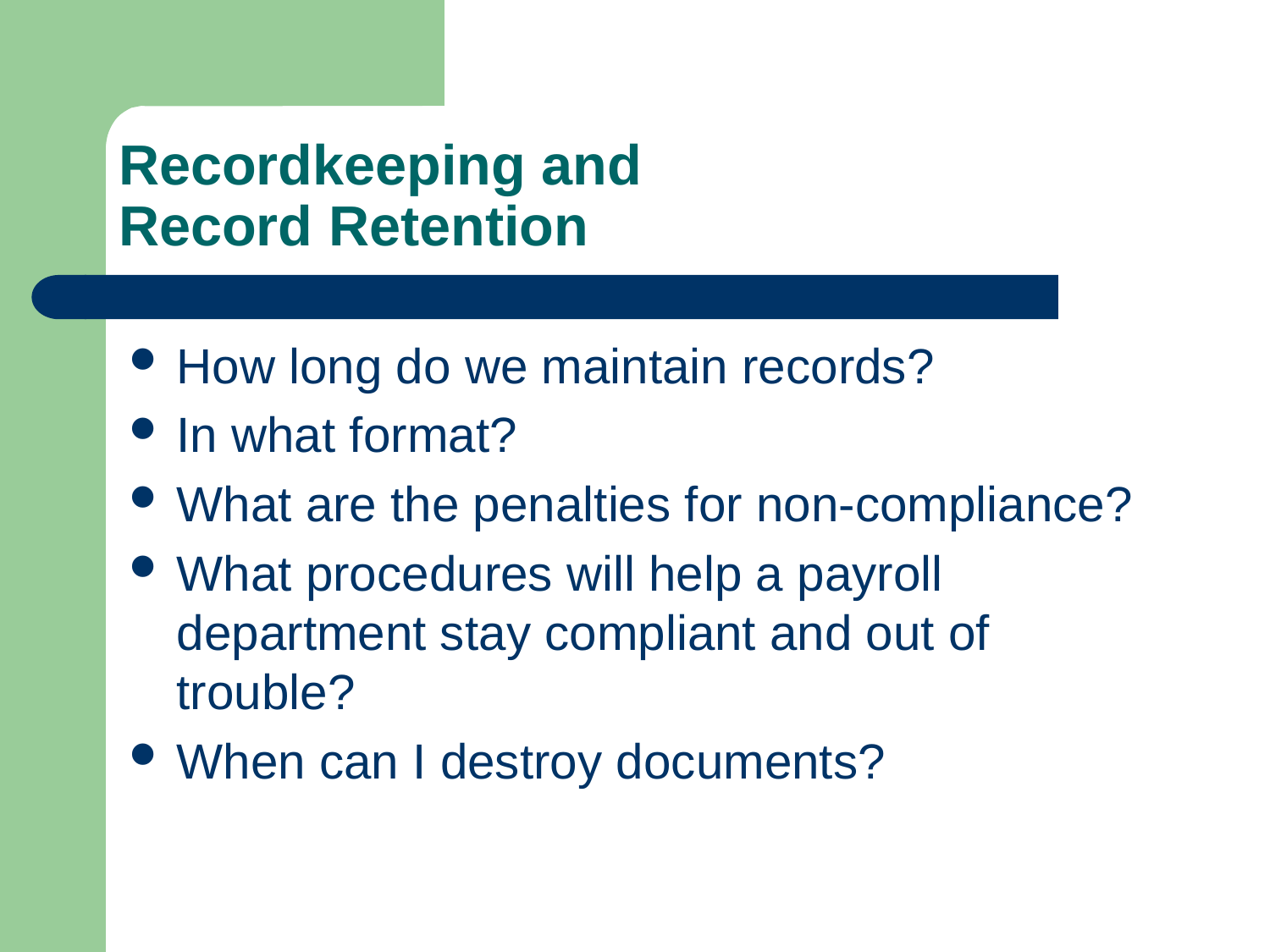

# Recordkeeping and Record Retention
How long do we maintain records?
In what format?
What are the penalties for non-compliance?
What procedures will help a payroll department stay compliant and out of trouble?
When can I destroy documents?